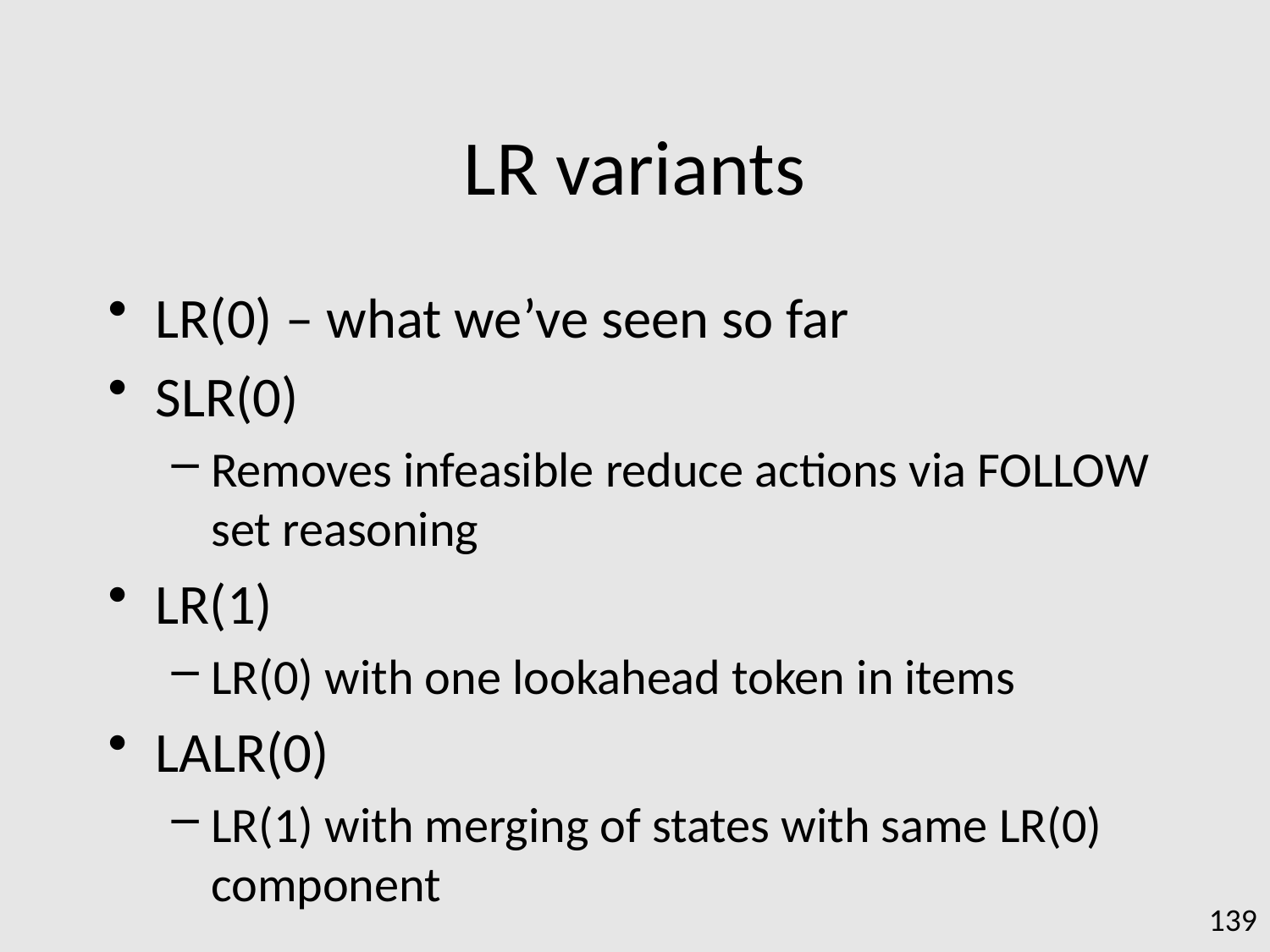

# LR variants
LR(0) – what we’ve seen so far
SLR(0)
Removes infeasible reduce actions via FOLLOW set reasoning
LR(1)
LR(0) with one lookahead token in items
LALR(0)
LR(1) with merging of states with same LR(0) component
139